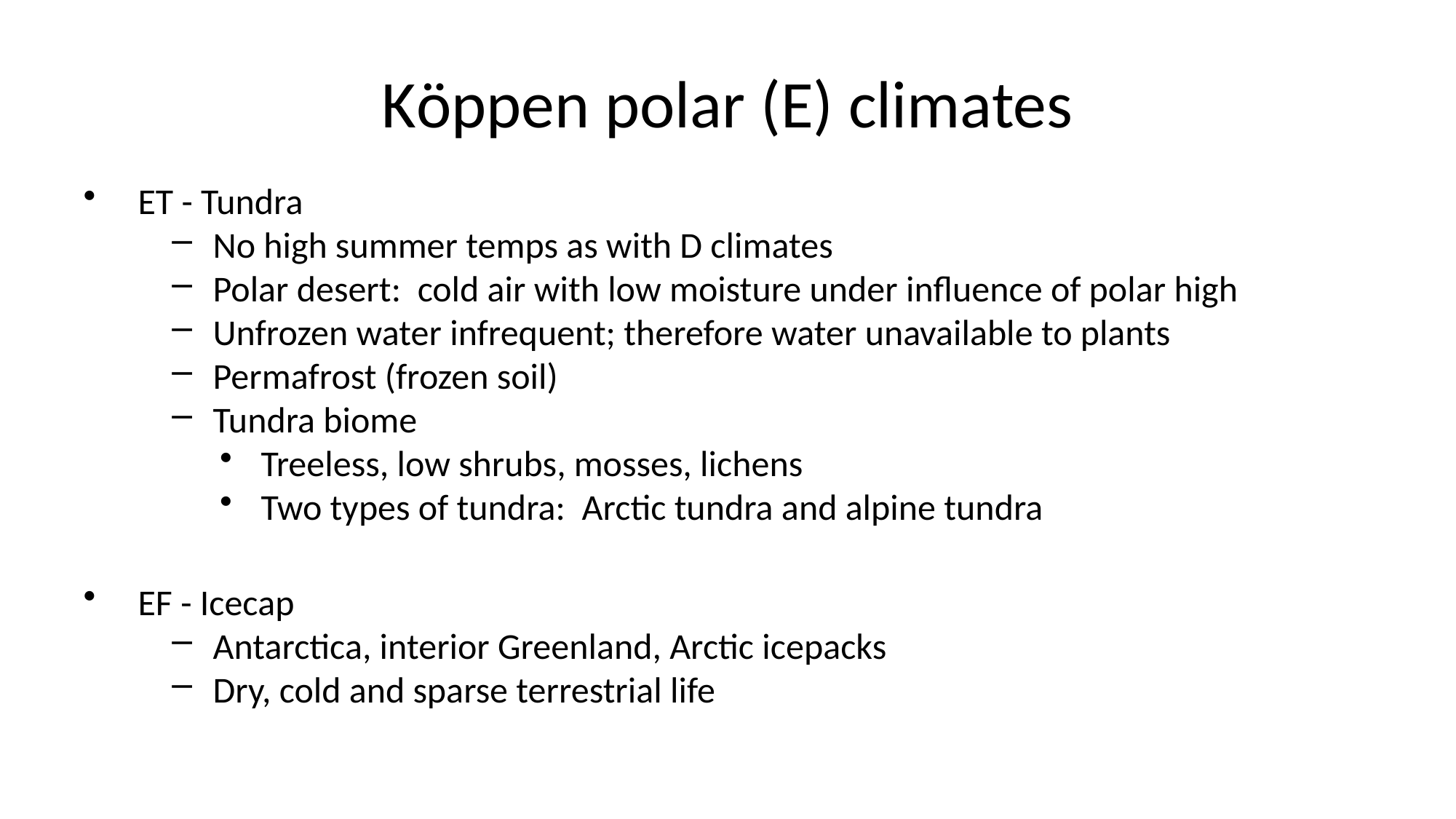

# Köppen polar (E) climates
ET - Tundra
No high summer temps as with D climates
Polar desert:  cold air with low moisture under influence of polar high
Unfrozen water infrequent; therefore water unavailable to plants
Permafrost (frozen soil)
Tundra biome
Treeless, low shrubs, mosses, lichens
Two types of tundra:  Arctic tundra and alpine tundra

EF - Icecap
Antarctica, interior Greenland, Arctic icepacks
Dry, cold and sparse terrestrial life